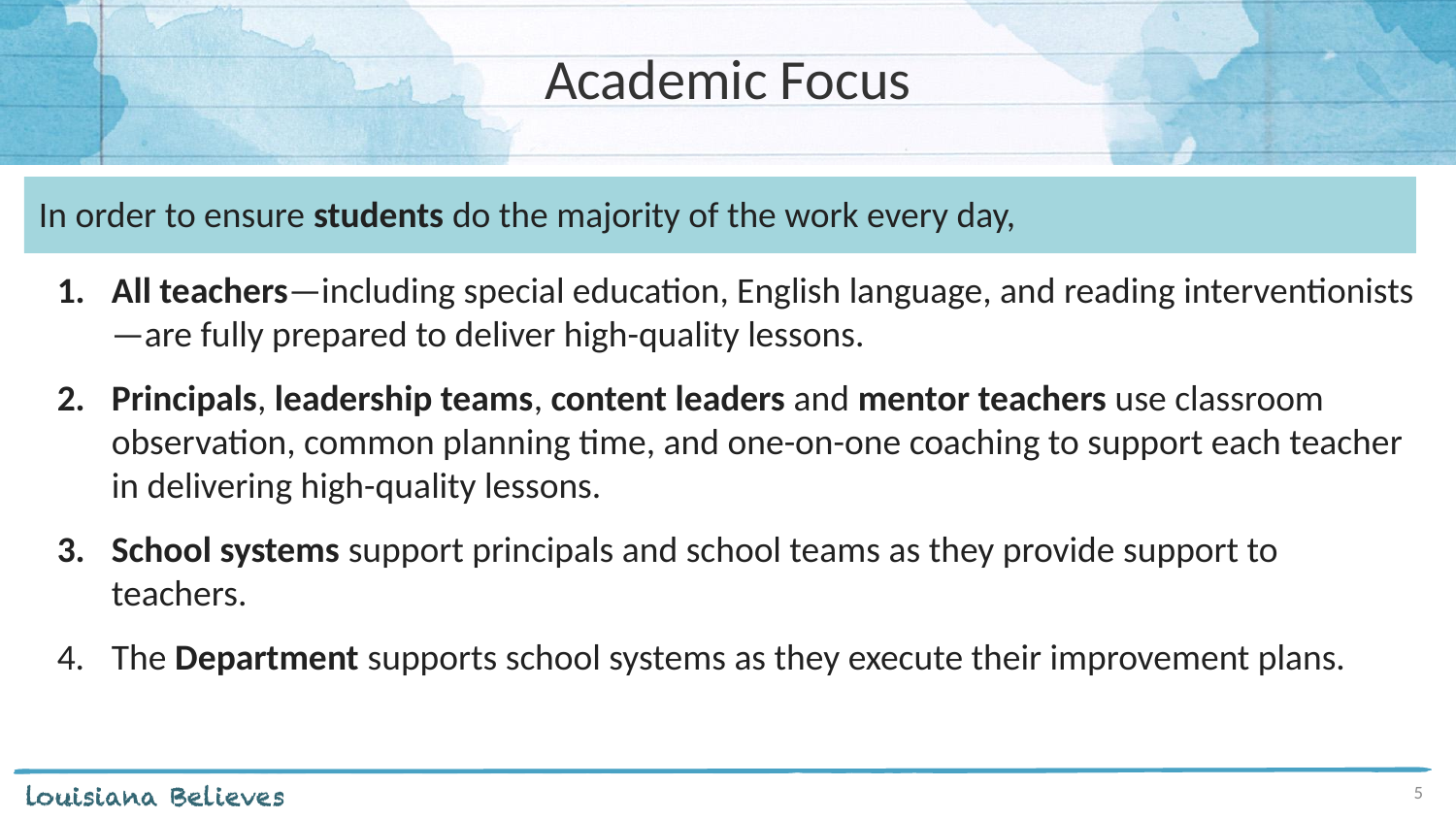

# Academic Focus

In order to ensure students do the majority of the work every day,
All teachers—including special education, English language, and reading interventionists—are fully prepared to deliver high-quality lessons.
Principals, leadership teams, content leaders and mentor teachers use classroom observation, common planning time, and one-on-one coaching to support each teacher in delivering high-quality lessons.
School systems support principals and school teams as they provide support to teachers.
The Department supports school systems as they execute their improvement plans.